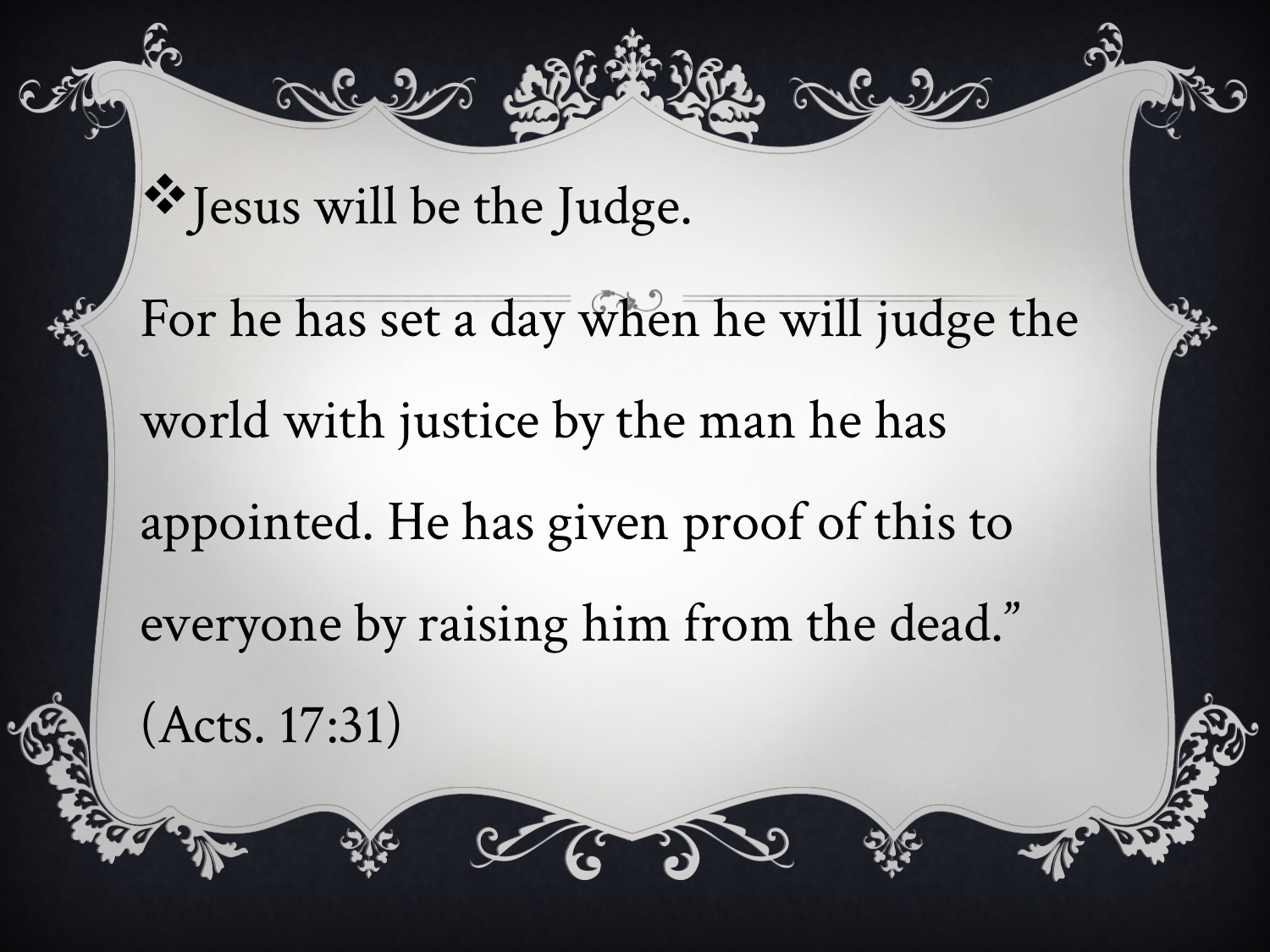

Jesus will be the Judge.
For he has set a day when he will judge the world with justice by the man he has appointed. He has given proof of this to everyone by raising him from the dead.” (Acts. 17:31)